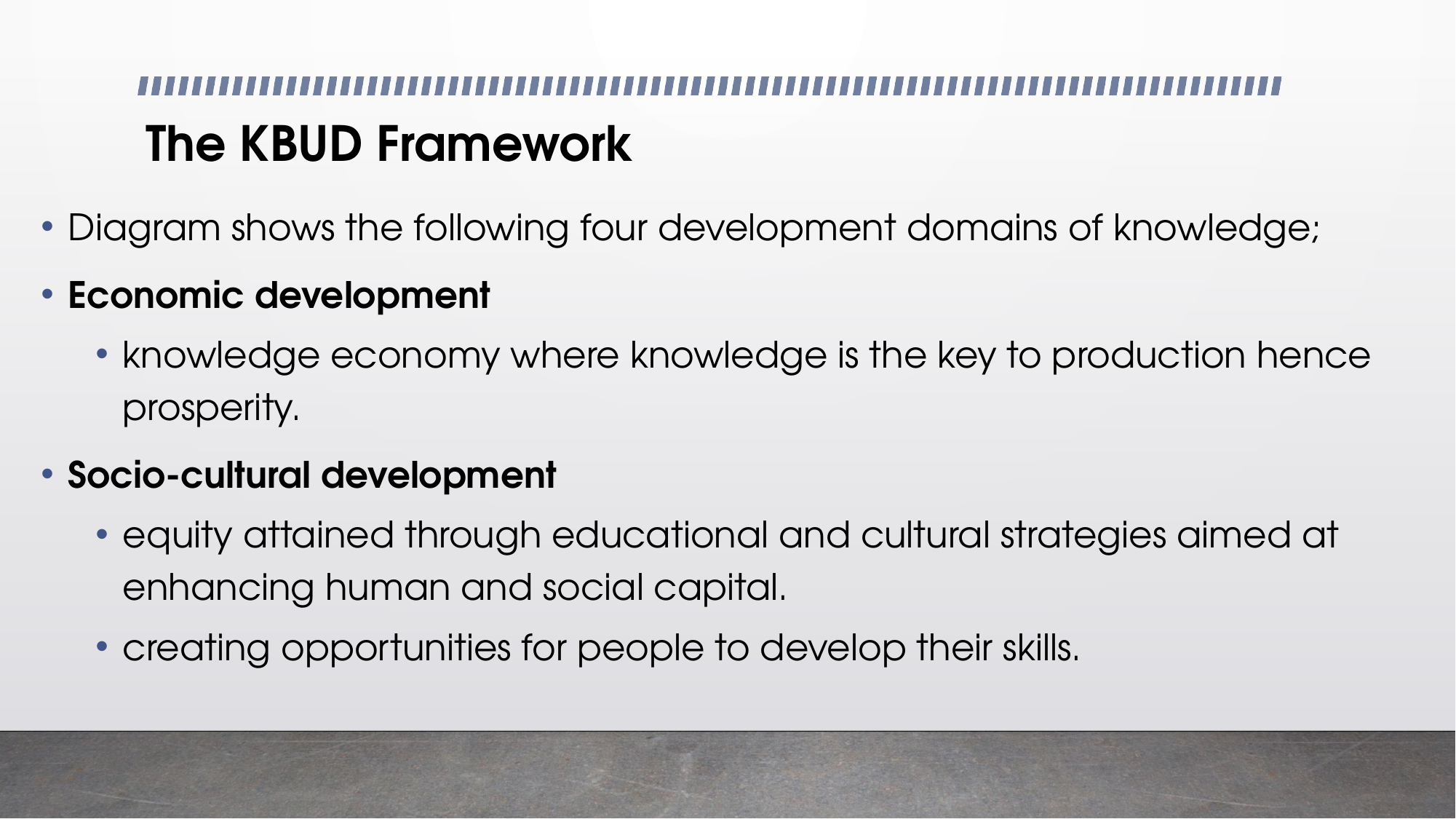

# The KBUD Framework
Diagram shows the following four development domains of knowledge;
Economic development
knowledge economy where knowledge is the key to production hence prosperity.
Socio-cultural development
equity attained through educational and cultural strategies aimed at enhancing human and social capital.
creating opportunities for people to develop their skills.